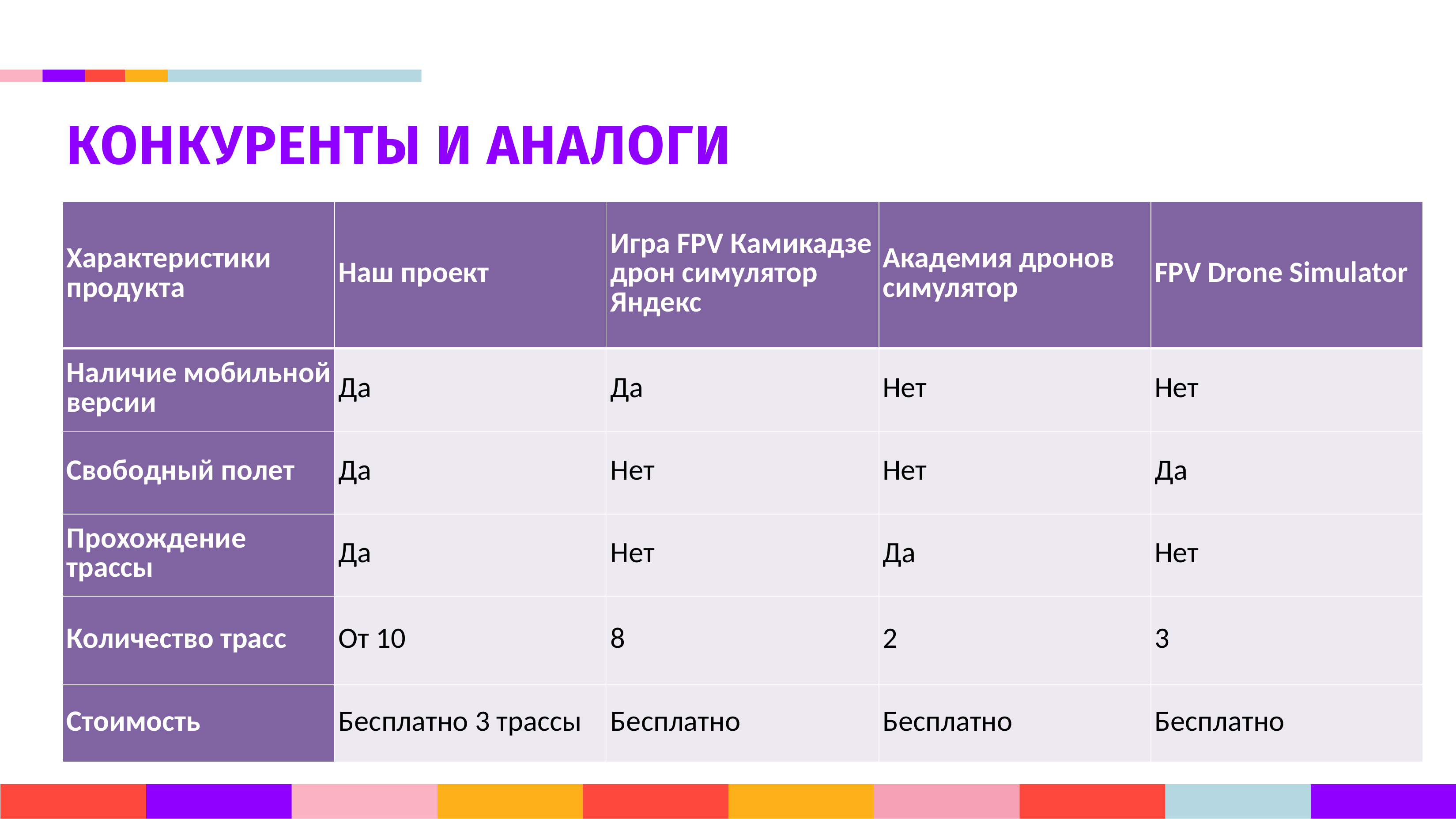

КОНКУРЕНТЫ И АНАЛОГИ
| Характеристики продукта | Наш проект | Игра FPV Камикадзе дрон симулятор Яндекс | Академия дронов симулятор | FPV Drone Simulator |
| --- | --- | --- | --- | --- |
| Наличие мобильной версии | Да | Да | Нет | Нет |
| Свободный полет | Да | Нет | Нет | Да |
| Прохождение трассы | Да | Нет | Да | Нет |
| Количество трасс | От 10 | 8 | 2 | 3 |
| Стоимость | Бесплатно 3 трассы | Бесплатно | Бесплатно | Бесплатно |